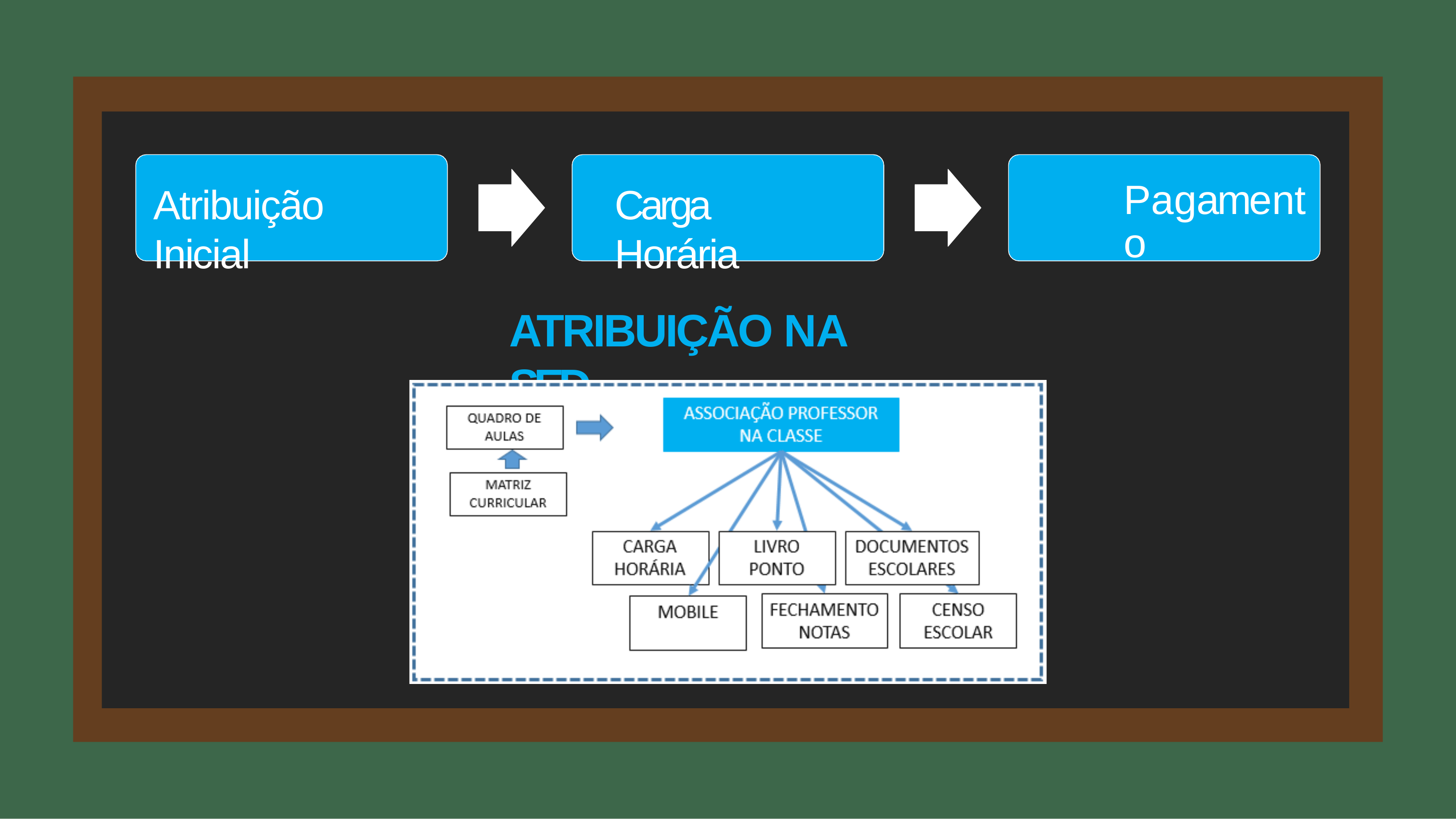

# Atribuição Inicial
Carga Horária
Pagamento
ATRIBUIÇÃO NA SED